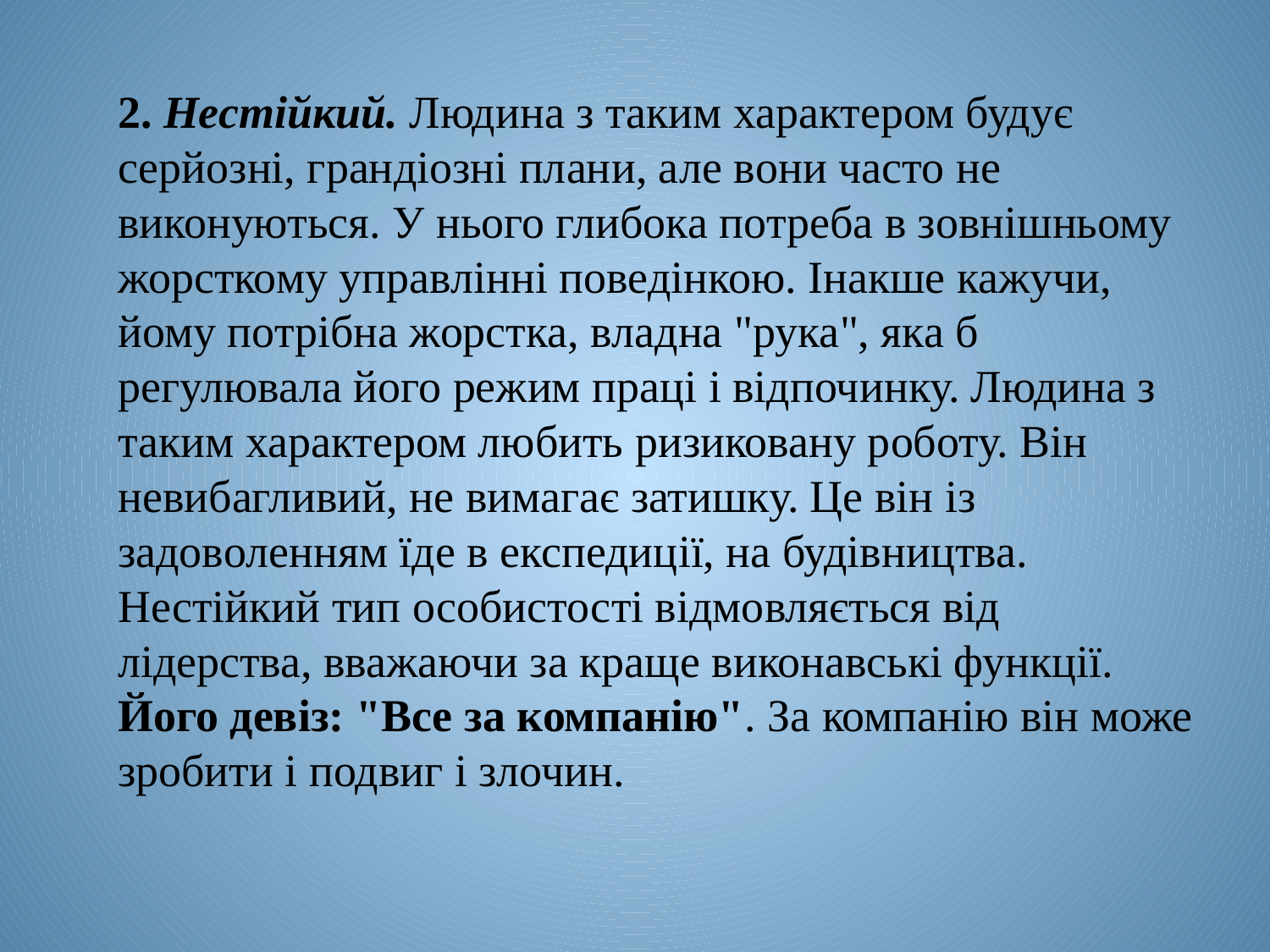

2. Нестійкий. Людина з таким характером будує серйозні, грандіозні плани, але вони часто не виконуються. У нього глибока потреба в зовнішньому жорсткому управлінні поведінкою. Інакше кажучи, йому потрібна жорстка, владна "рука", яка б регулювала його режим праці і відпочинку. Людина з таким характером любить ризиковану роботу. Він невибагливий, не вимагає затишку. Це він із задоволенням їде в експедиції, на будівництва. Нестійкий тип особистості відмовляється від лідерства, вважаючи за краще виконавські функції. Його девіз: "Все за компанію". За компанію він може зробити і подвиг і злочин.